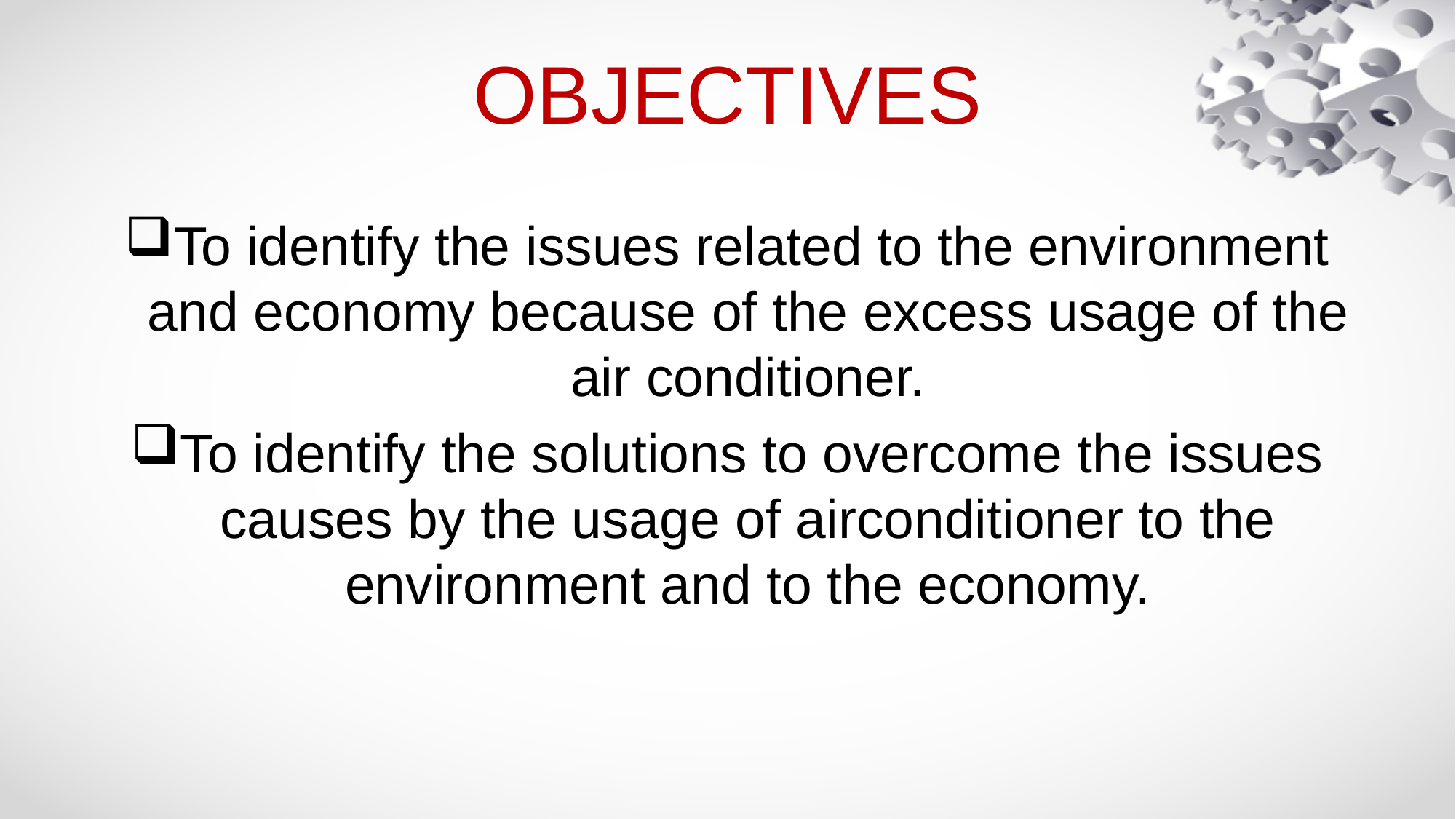

# OBJECTIVES
To identify the issues related to the environment and economy because of the excess usage of the air conditioner.
To identify the solutions to overcome the issues causes by the usage of airconditioner to the environment and to the economy.